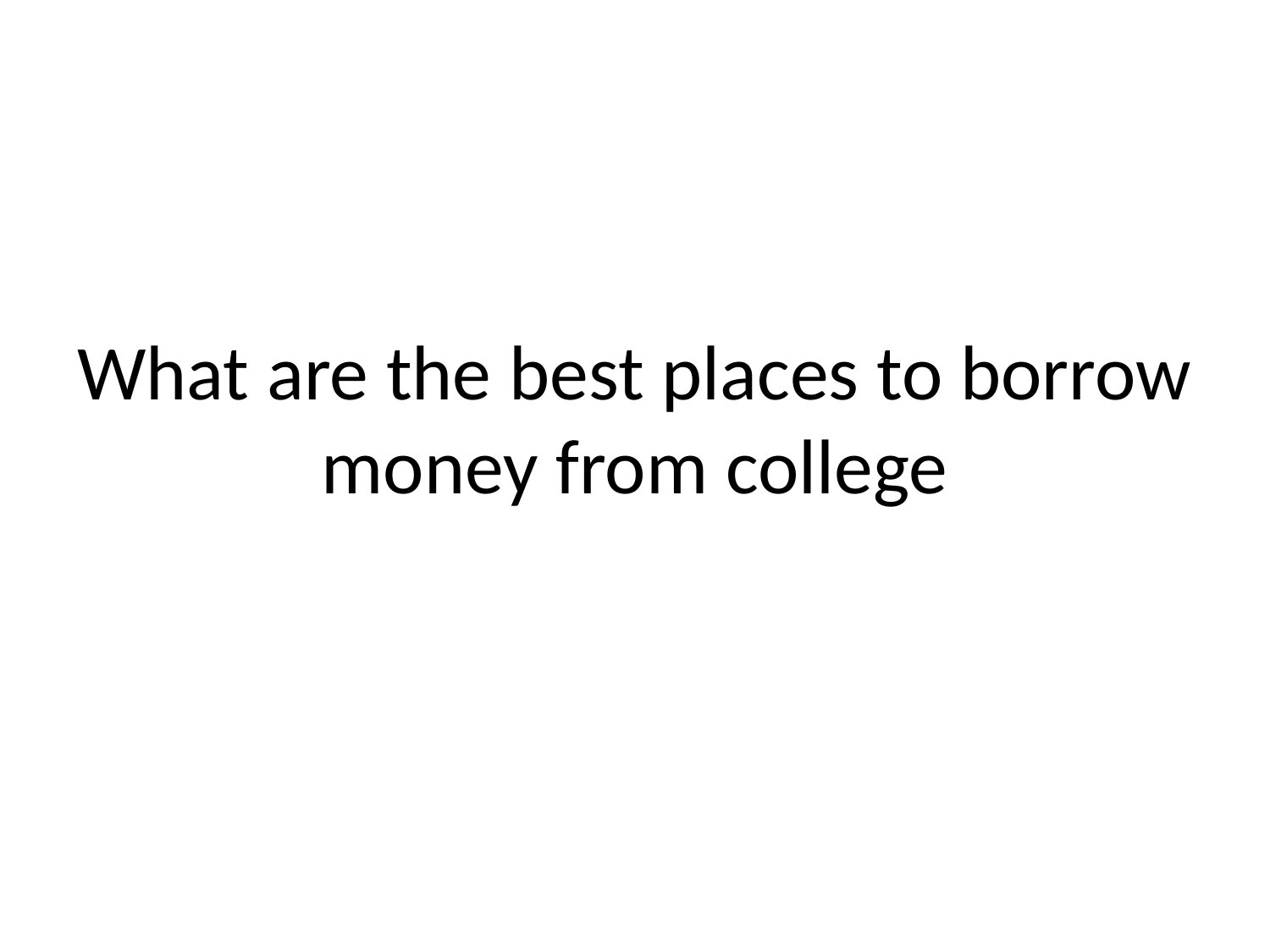

# What are the best places to borrow money from college